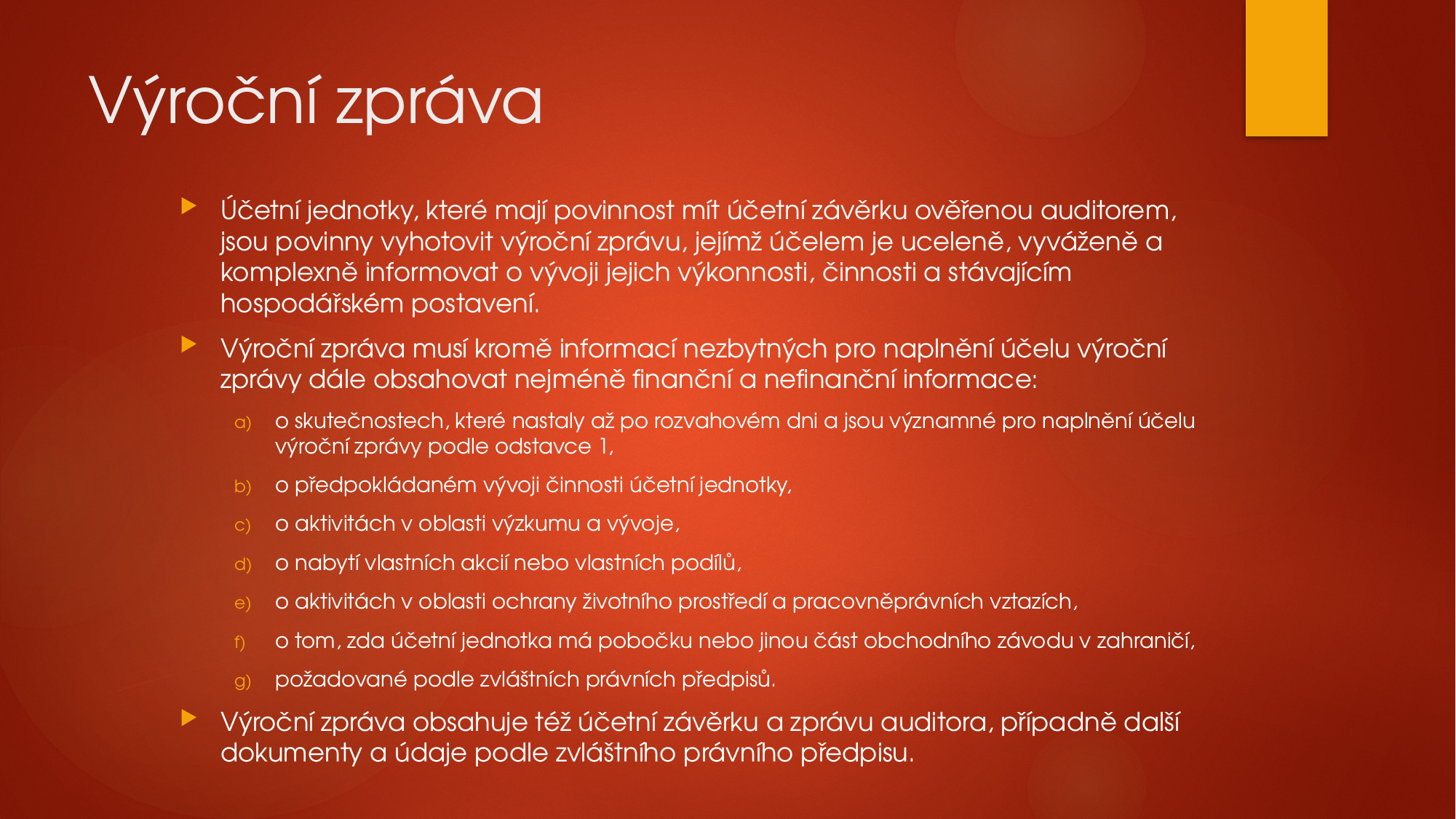

# Výroční zpráva
Účetní jednotky, které mají povinnost mít účetní závěrku ověřenou auditorem, jsou povinny vyhotovit výroční zprávu, jejímž účelem je uceleně, vyváženě a komplexně informovat o vývoji jejich výkonnosti, činnosti a stávajícím hospodářském postavení.
Výroční zpráva musí kromě informací nezbytných pro naplnění účelu výroční zprávy dále obsahovat nejméně finanční a nefinanční informace:
o skutečnostech, které nastaly až po rozvahovém dni a jsou významné pro naplnění účelu výroční zprávy podle odstavce 1,
o předpokládaném vývoji činnosti účetní jednotky,
o aktivitách v oblasti výzkumu a vývoje,
o nabytí vlastních akcií nebo vlastních podílů,
o aktivitách v oblasti ochrany životního prostředí a pracovněprávních vztazích,
o tom, zda účetní jednotka má pobočku nebo jinou část obchodního závodu v zahraničí,
požadované podle zvláštních právních předpisů.
Výroční zpráva obsahuje též účetní závěrku a zprávu auditora, případně další dokumenty a údaje podle zvláštního právního předpisu.